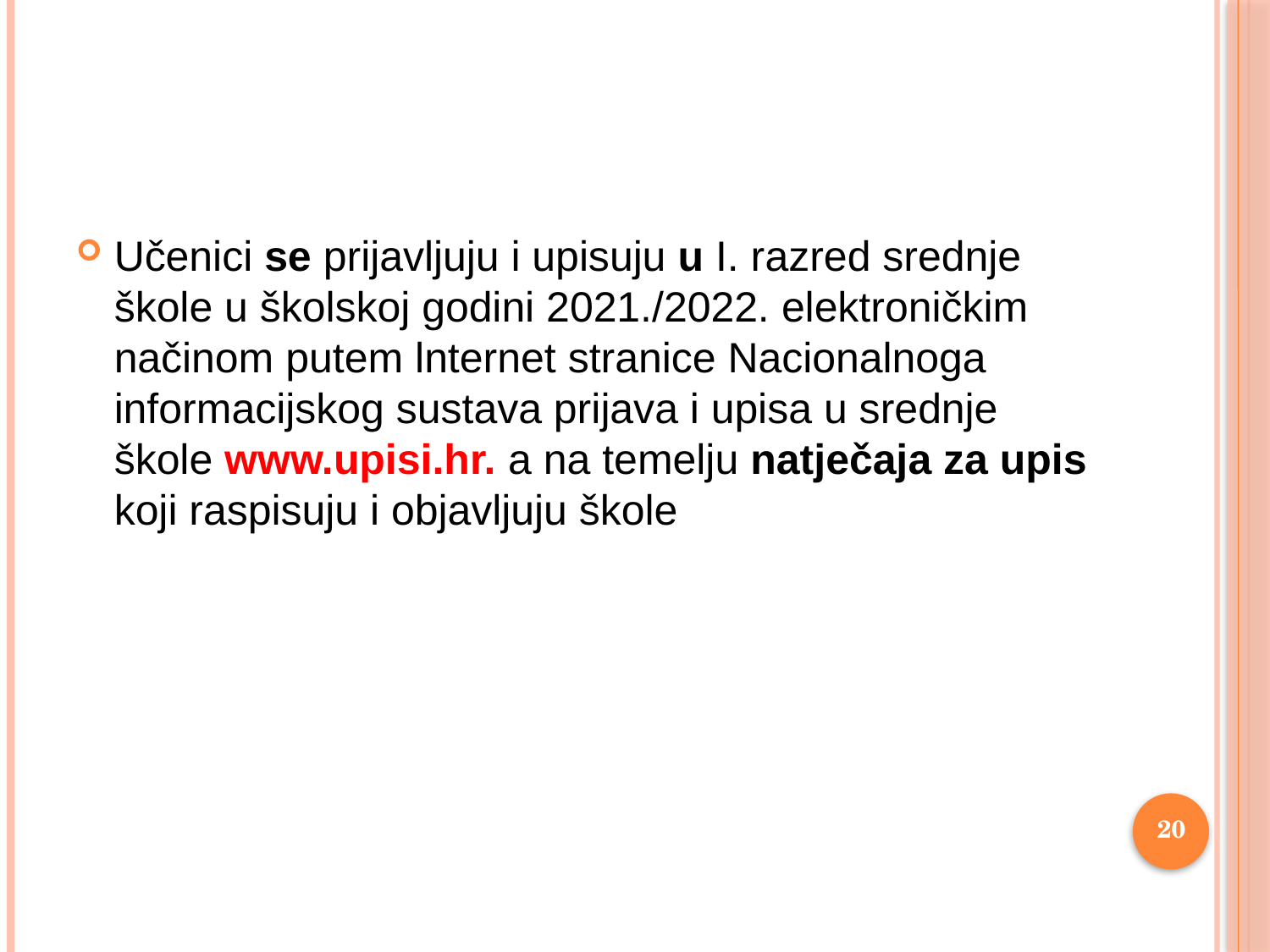

Učenici se prijavljuju i upisuju u I. razred srednje škole u školskoj godini 2021./2022. elektroničkim načinom putem lnternet stranice Nacionalnoga informacijskog sustava prijava i upisa u srednje škole www.upisi.hr. a na temelju natječaja za upis koji raspisuju i objavljuju škole
20